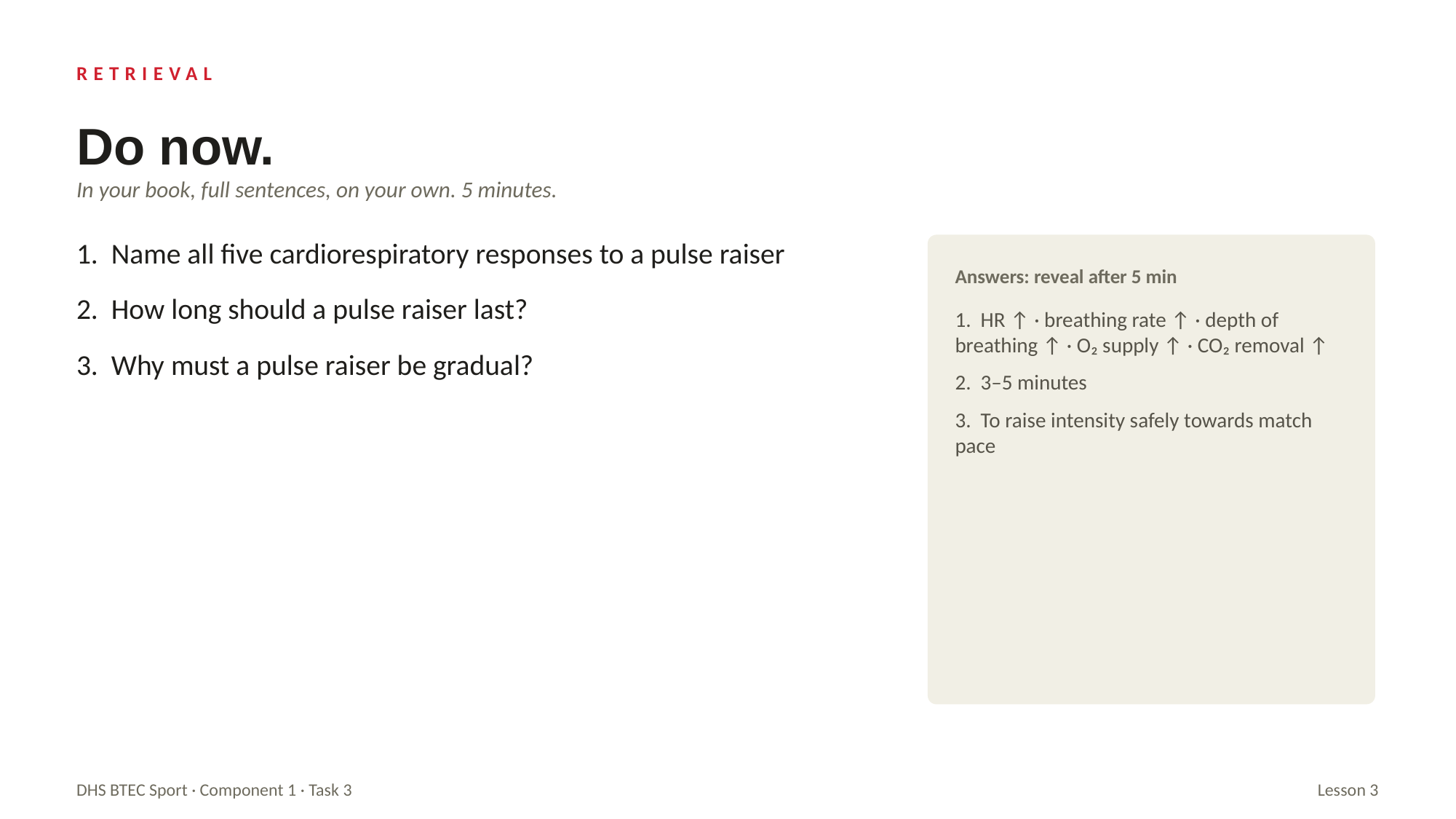

RETRIEVAL
Do now.
In your book, full sentences, on your own. 5 minutes.
1.  Name all five cardiorespiratory responses to a pulse raiser
2.  How long should a pulse raiser last?
3.  Why must a pulse raiser be gradual?

Answers: reveal after 5 min
1.  HR ↑ · breathing rate ↑ · depth of breathing ↑ · O₂ supply ↑ · CO₂ removal ↑
2.  3–5 minutes
3.  To raise intensity safely towards match pace
DHS BTEC Sport · Component 1 · Task 3
Lesson 3